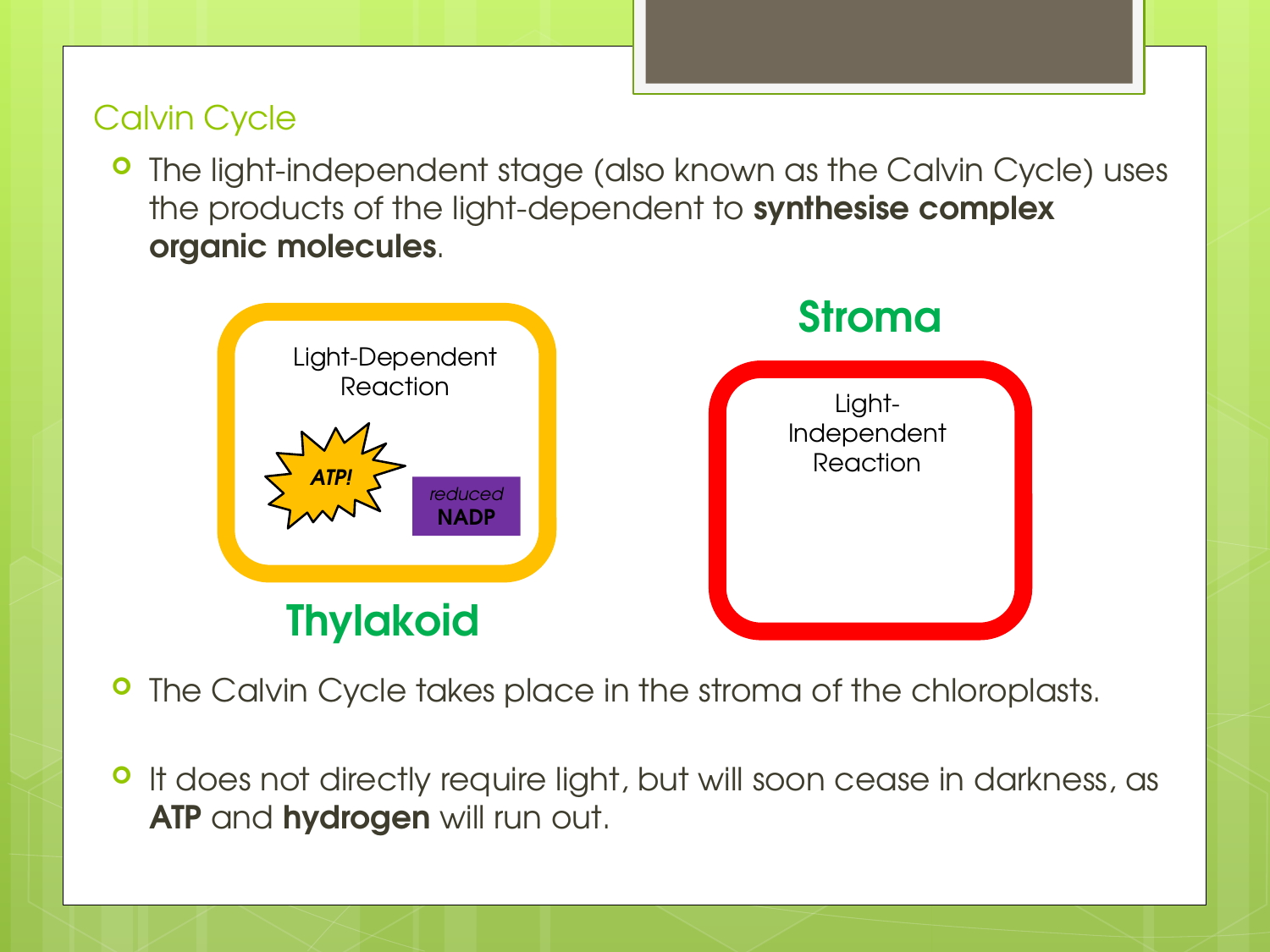

# Calvin Cycle
The light-independent stage (also known as the Calvin Cycle) uses the products of the light-dependent to synthesise complex organic molecules.

The Calvin Cycle takes place in the stroma of the chloroplasts.

It does not directly require light, but will soon cease in darkness, as ATP and hydrogen will run out.

Stroma

Light-Dependent Reaction

Light-Independent Reaction

ATP!
reduced
NADP
Thylakoid